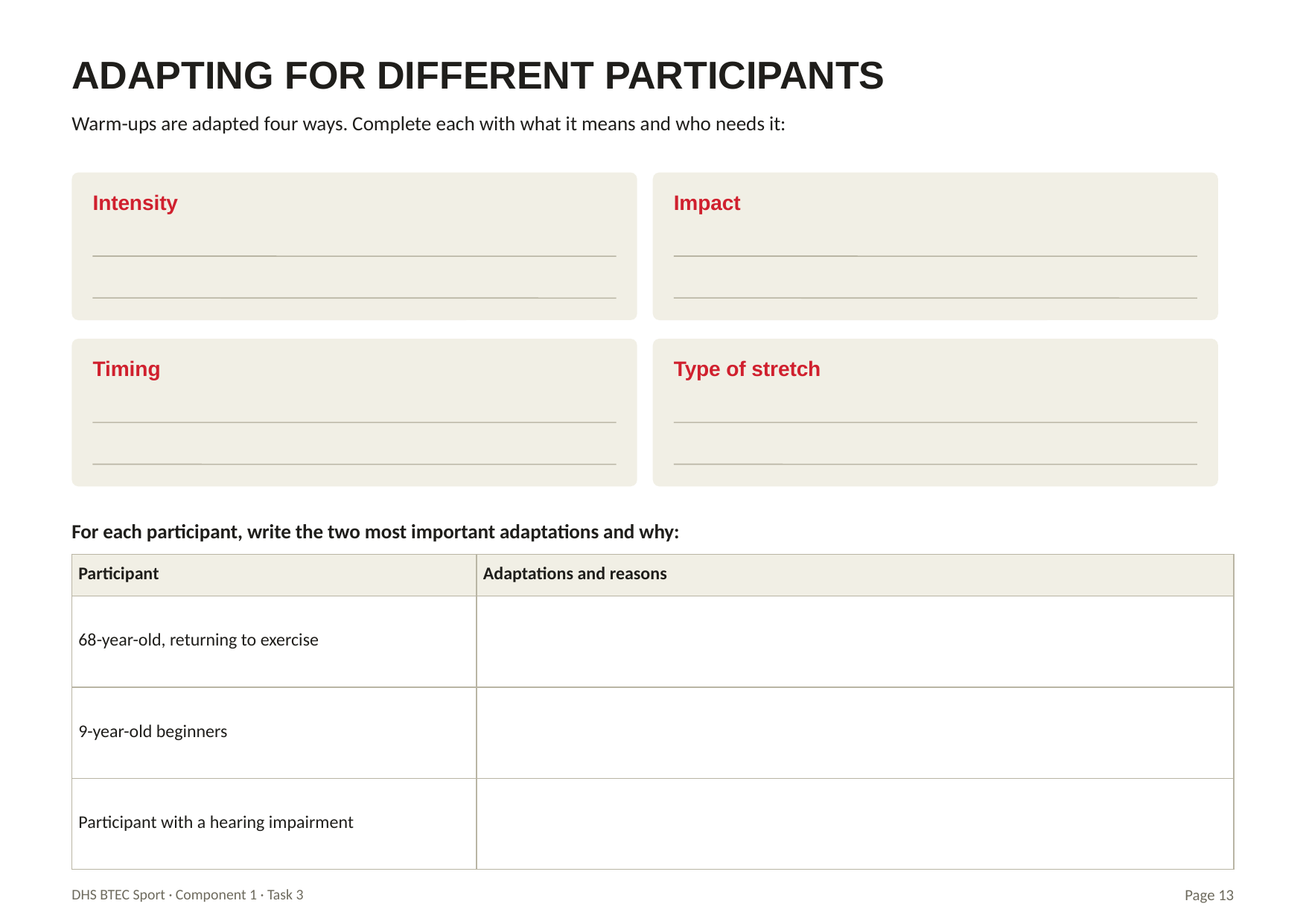

ADAPTING FOR DIFFERENT PARTICIPANTS
Warm-ups are adapted four ways. Complete each with what it means and who needs it:

Intensity
Impact

Timing
Type of stretch

For each participant, write the two most important adaptations and why:
| Participant | Adaptations and reasons |
| --- | --- |
| 68-year-old, returning to exercise |  |
| 9-year-old beginners |  |
| Participant with a hearing impairment |  |
DHS BTEC Sport · Component 1 · Task 3
Page 13